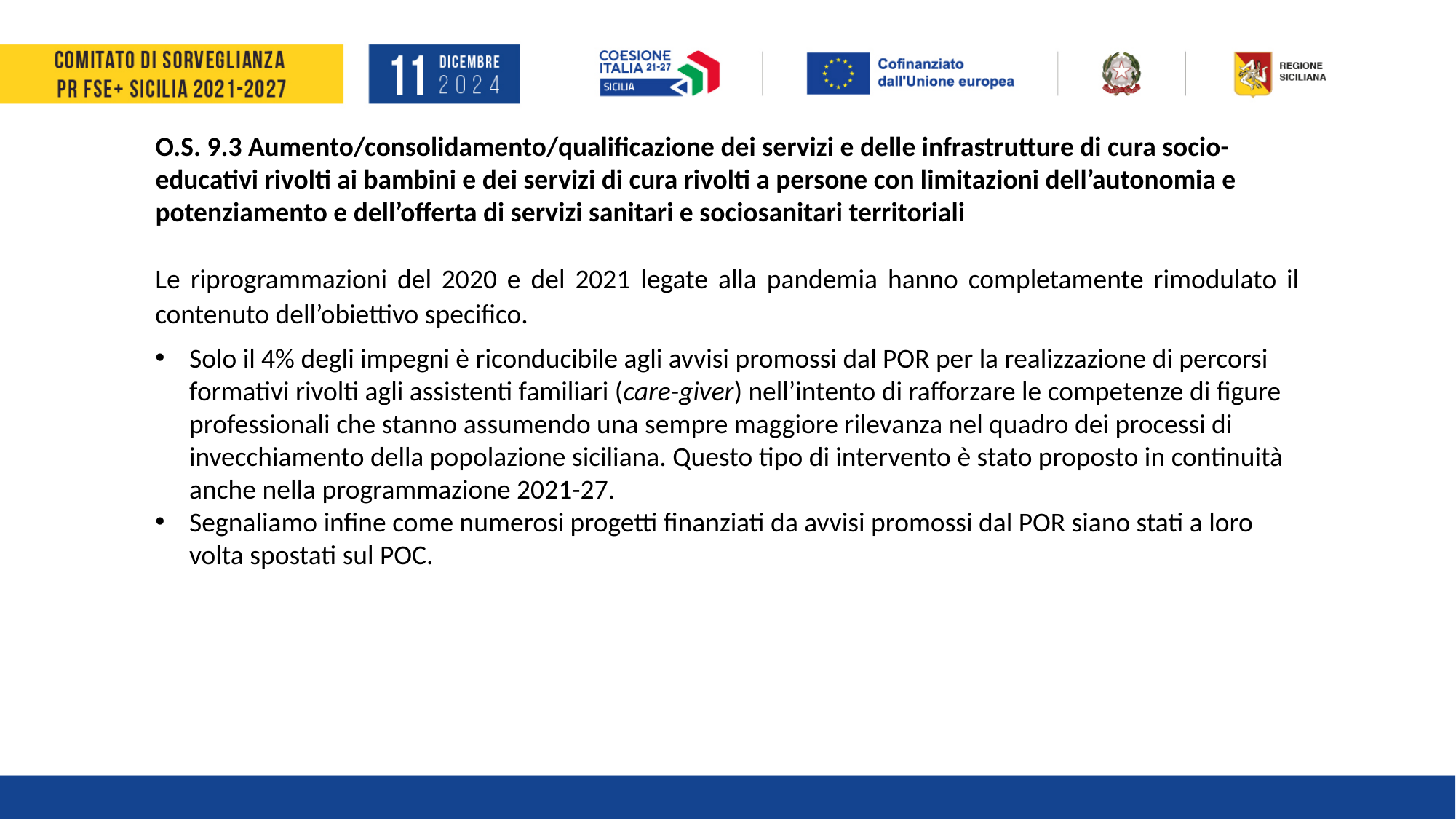

O.S. 9.3 Aumento/consolidamento/qualificazione dei servizi e delle infrastrutture di cura socio-educativi rivolti ai bambini e dei servizi di cura rivolti a persone con limitazioni dell’autonomia e potenziamento e dell’offerta di servizi sanitari e sociosanitari territoriali

Le riprogrammazioni del 2020 e del 2021 legate alla pandemia hanno completamente rimodulato il contenuto dell’obiettivo specifico.
Solo il 4% degli impegni è riconducibile agli avvisi promossi dal POR per la realizzazione di percorsi formativi rivolti agli assistenti familiari (care-giver) nell’intento di rafforzare le competenze di figure professionali che stanno assumendo una sempre maggiore rilevanza nel quadro dei processi di invecchiamento della popolazione siciliana. Questo tipo di intervento è stato proposto in continuità anche nella programmazione 2021-27.
Segnaliamo infine come numerosi progetti finanziati da avvisi promossi dal POR siano stati a loro volta spostati sul POC.